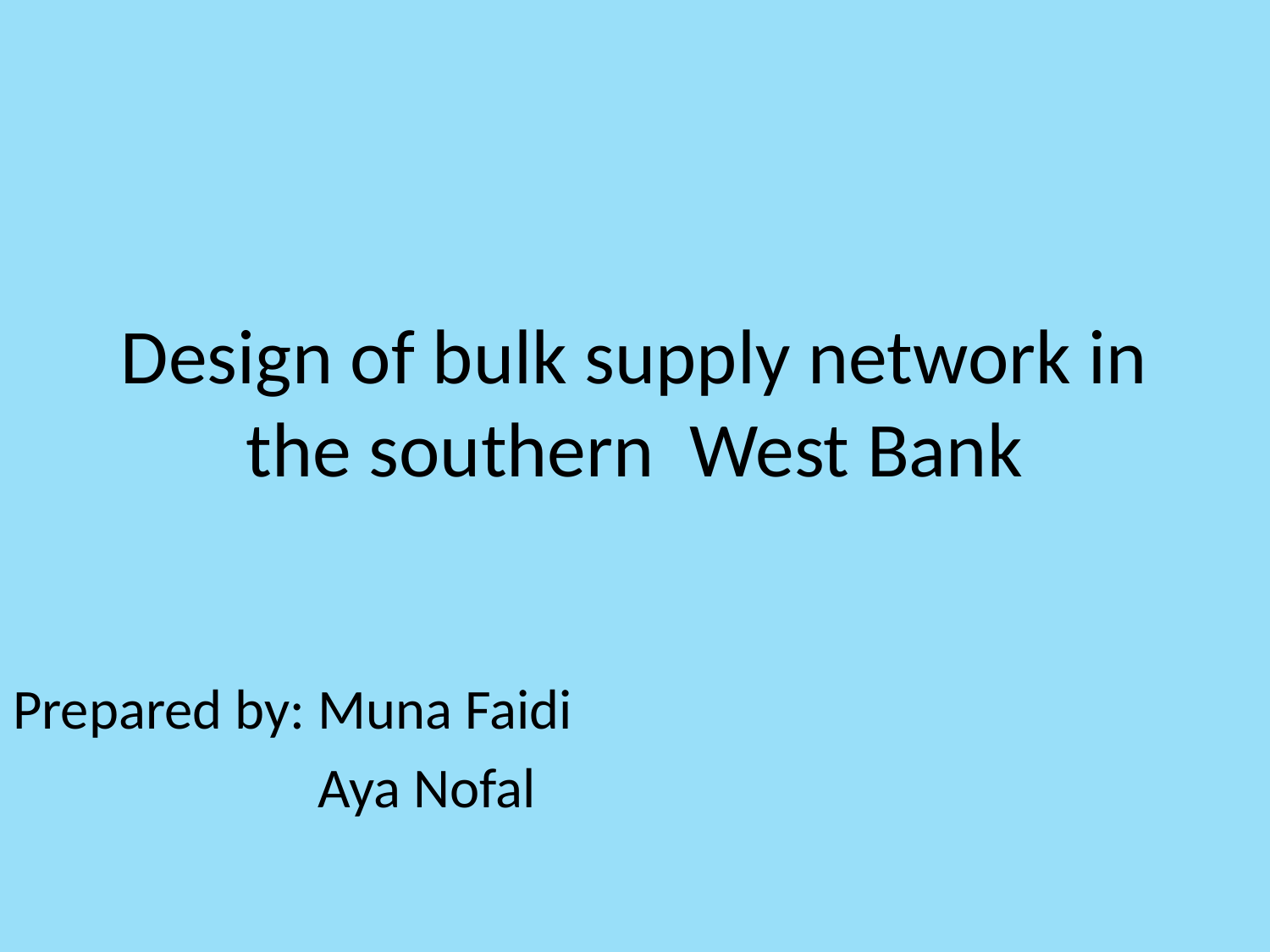

# Design of bulk supply network in the southern  West Bank
Prepared by: Muna Faidi
                        Aya Nofal